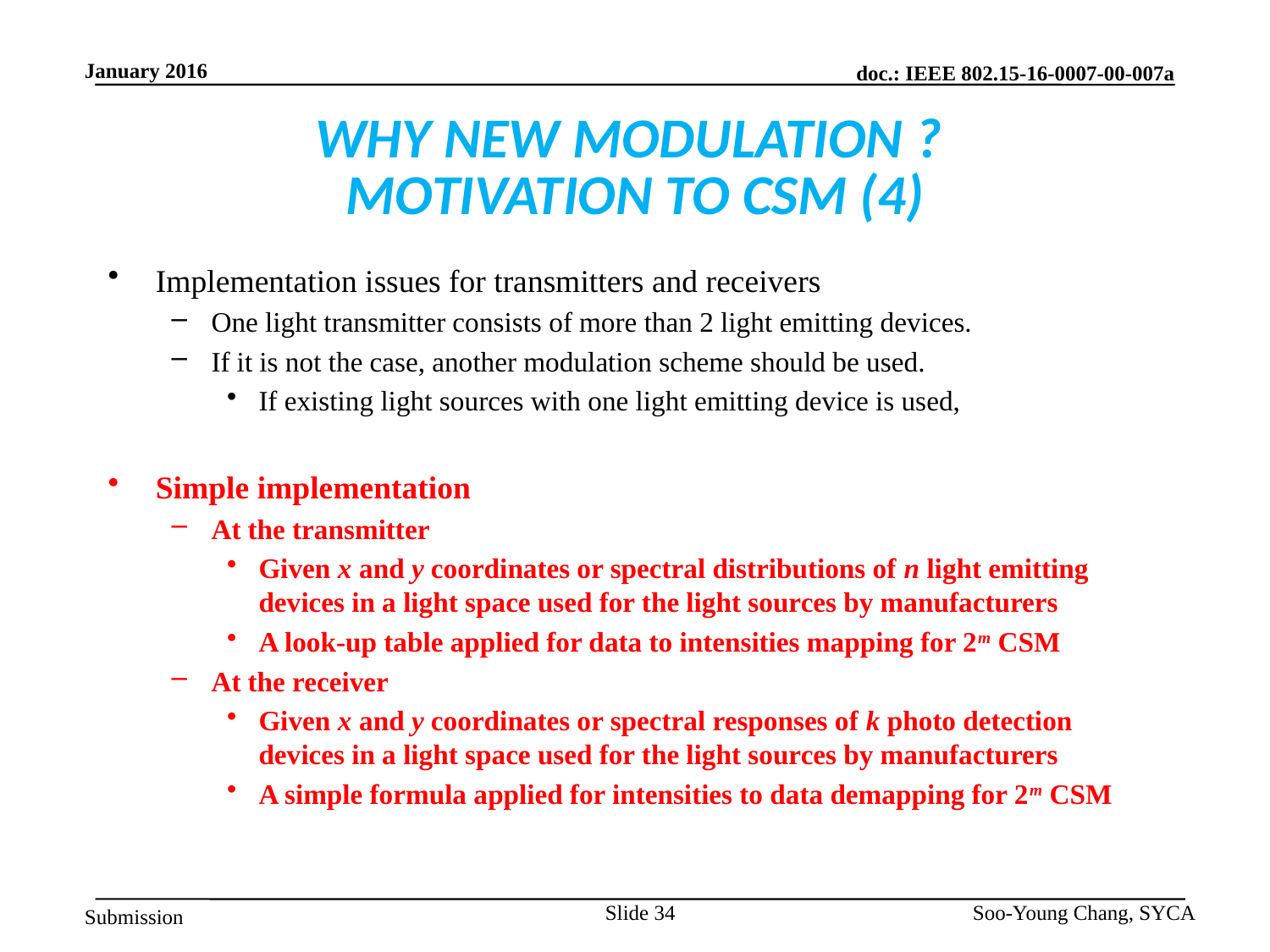

# WHY NEW MODULATION ? MOTIVATION TO CSM (4)
Implementation issues for transmitters and receivers
One light transmitter consists of more than 2 light emitting devices.
If it is not the case, another modulation scheme should be used.
If existing light sources with one light emitting device is used,

Simple implementation
At the transmitter
Given x and y coordinates or spectral distributions of n light emitting devices in a light space used for the light sources by manufacturers
A look-up table applied for data to intensities mapping for 2m CSM
At the receiver
Given x and y coordinates or spectral responses of k photo detection devices in a light space used for the light sources by manufacturers
A simple formula applied for intensities to data demapping for 2m CSM
Slide 34
Soo-Young Chang, SYCA